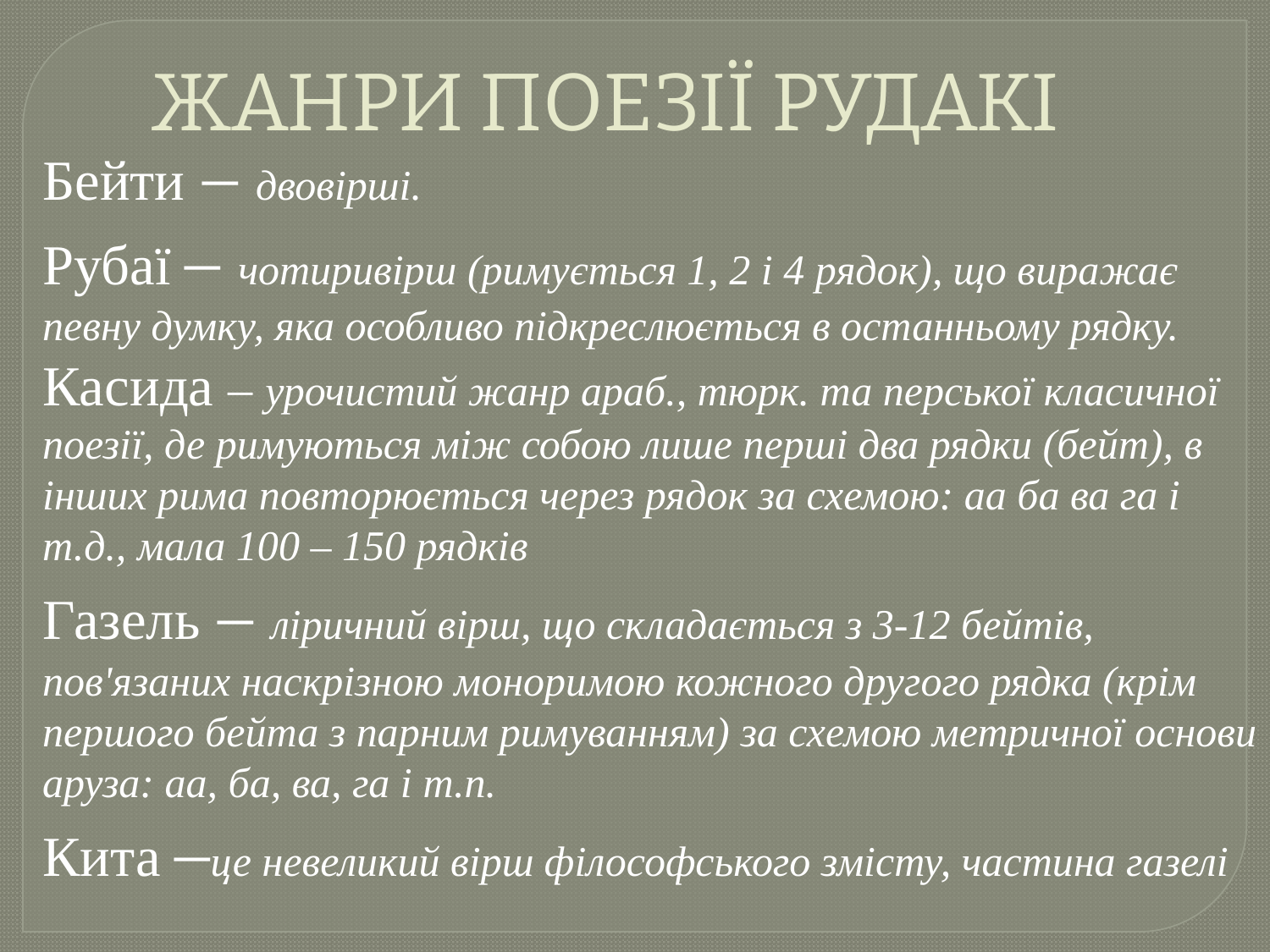

ЖАНРИ ПОЕЗІЇ РУДАКІ
Бейти – двовірші.
Рубаї – чотиривірш (римується 1, 2 і 4 рядок), що виражає певну думку, яка особливо підкреслюється в останньому рядку.
Касида – урочистий жанр араб., тюрк. та перської класичної поезії, де римуються між собою лише перші два рядки (бейт), в інших рима повторюється через рядок за схемою: аа ба ва га і т.д., мала 100 – 150 рядків
Газель – ліричний вірш, що складається з 3-12 бейтів, пов'язаних наскрізною моноримою кожного другого рядка (крім першого бейта з парним римуванням) за схемою метричної основи аруза: аа, ба, ва, га і т.п.
Кита –це невеликий вірш філософського змісту, частина газелі